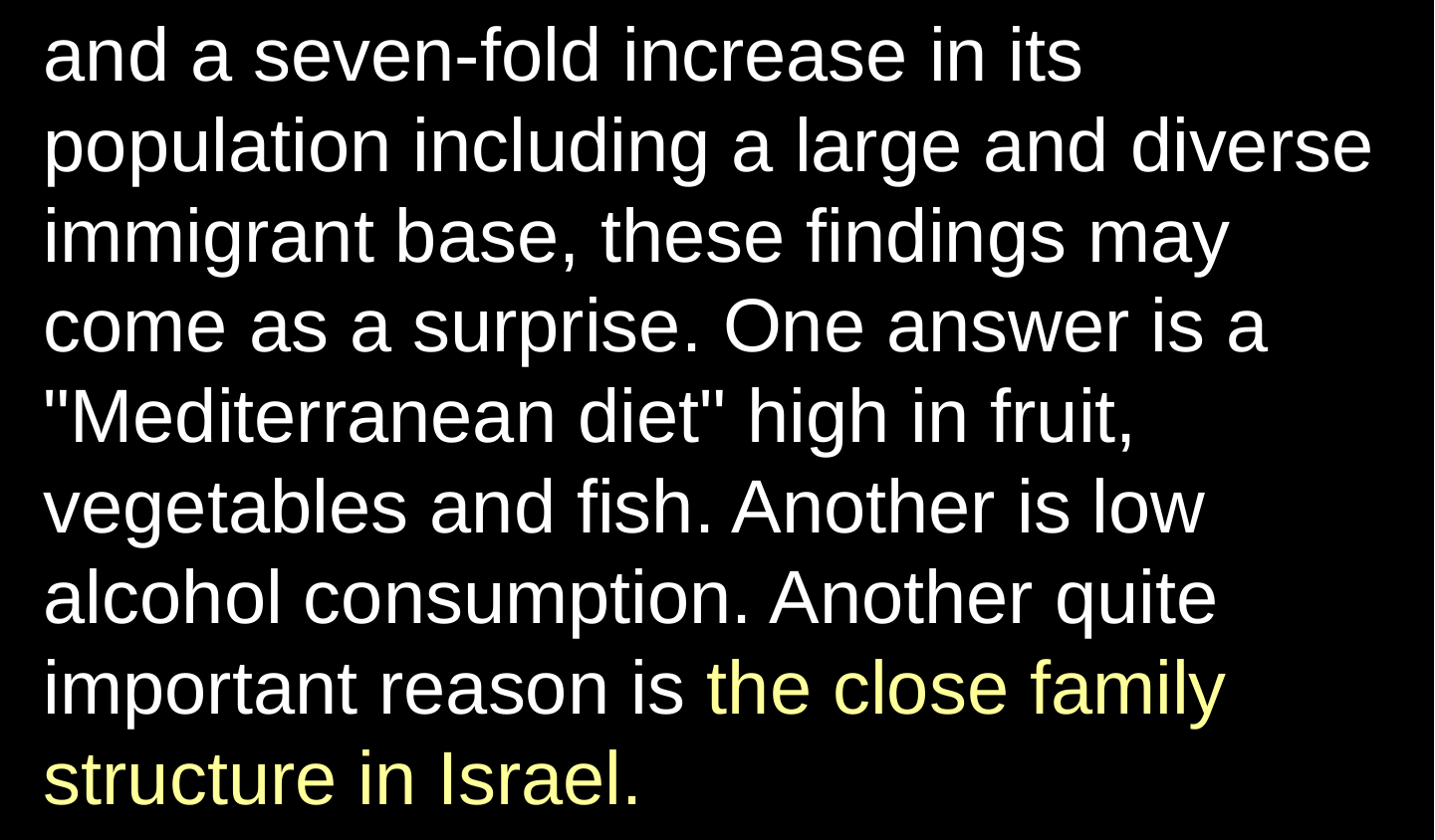

and a seven-fold increase in its population including a large and diverse immigrant base, these findings may come as a surprise. One answer is a "Mediterranean diet" high in fruit, vegetables and fish. Another is low alcohol consumption. Another quite important reason is the close family structure in Israel.